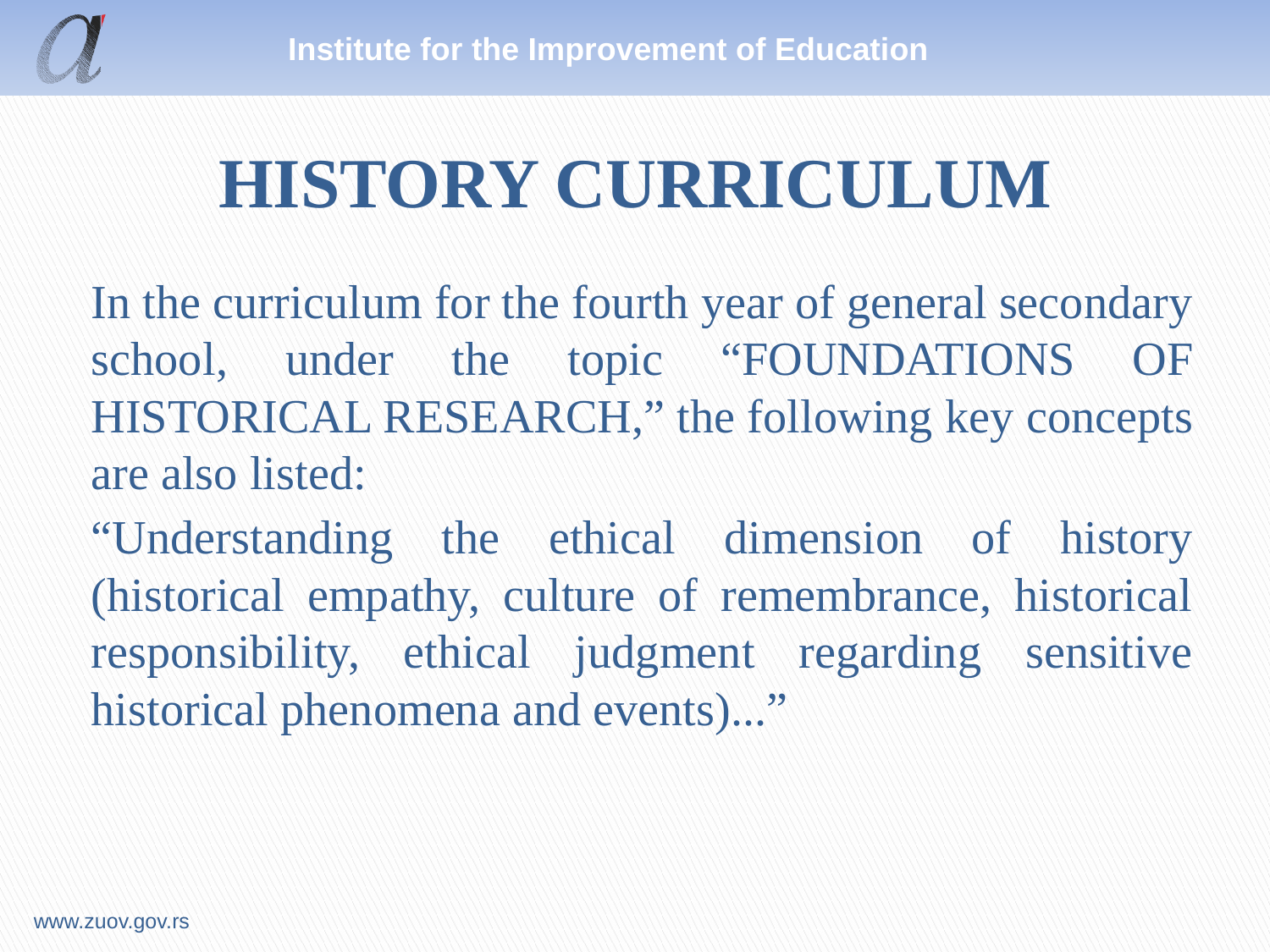

# HISTORY CURRICULUM
In the curriculum for the fourth year of general secondary school, under the topic “FOUNDATIONS OF HISTORICAL RESEARCH,” the following key concepts are also listed:
“Understanding the ethical dimension of history (historical empathy, culture of remembrance, historical responsibility, ethical judgment regarding sensitive historical phenomena and events)...”
www.zuov.gov.rs